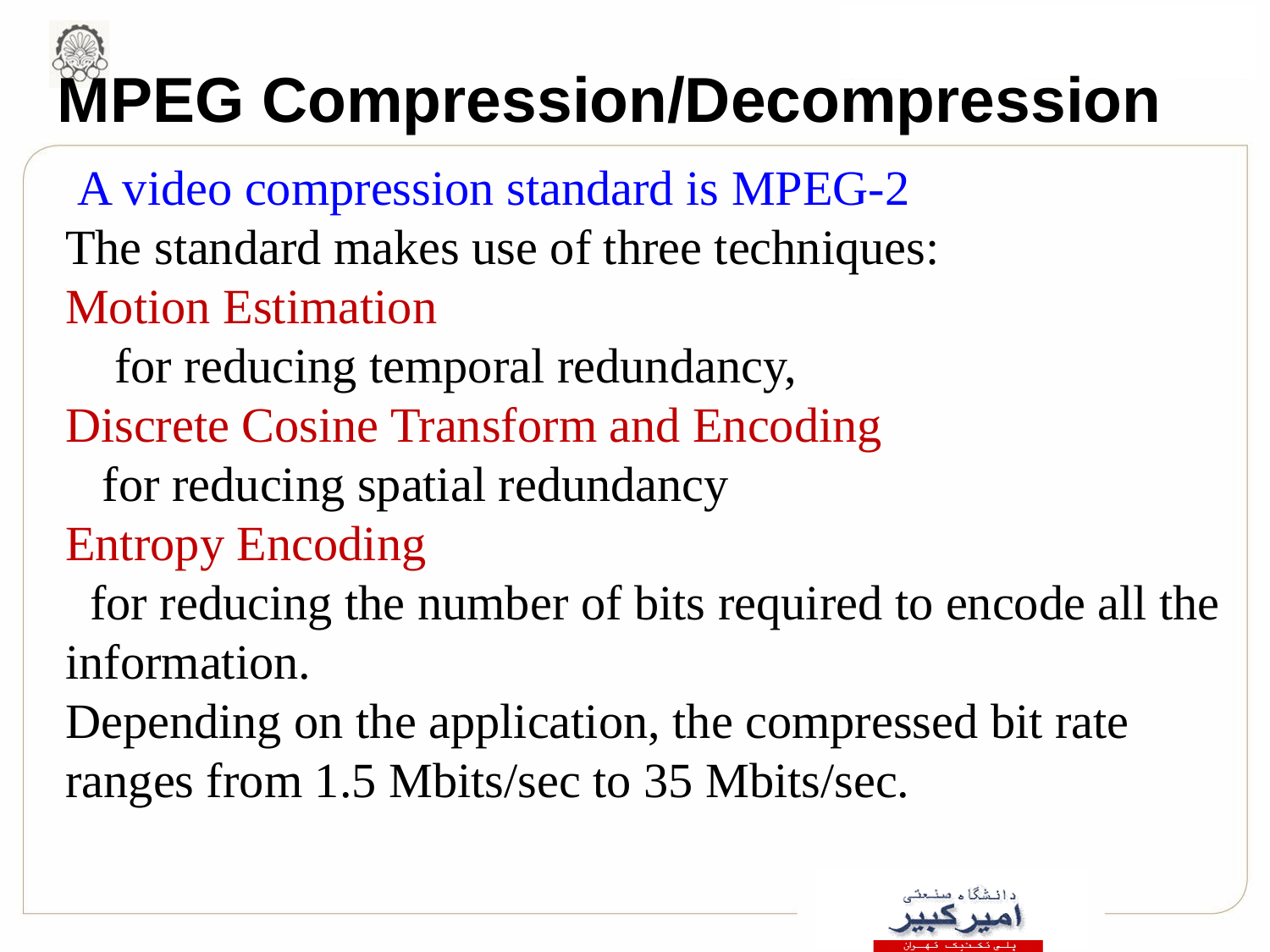

# MPEG Compression/Decompression

 A video compression standard is MPEG-2
The standard makes use of three techniques:
Motion Estimation
    for reducing temporal redundancy,
Discrete Cosine Transform and Encoding
   for reducing spatial redundancy
Entropy Encoding
  for reducing the number of bits required to encode all the information.
Depending on the application, the compressed bit rate ranges from 1.5 Mbits/sec to 35 Mbits/sec.